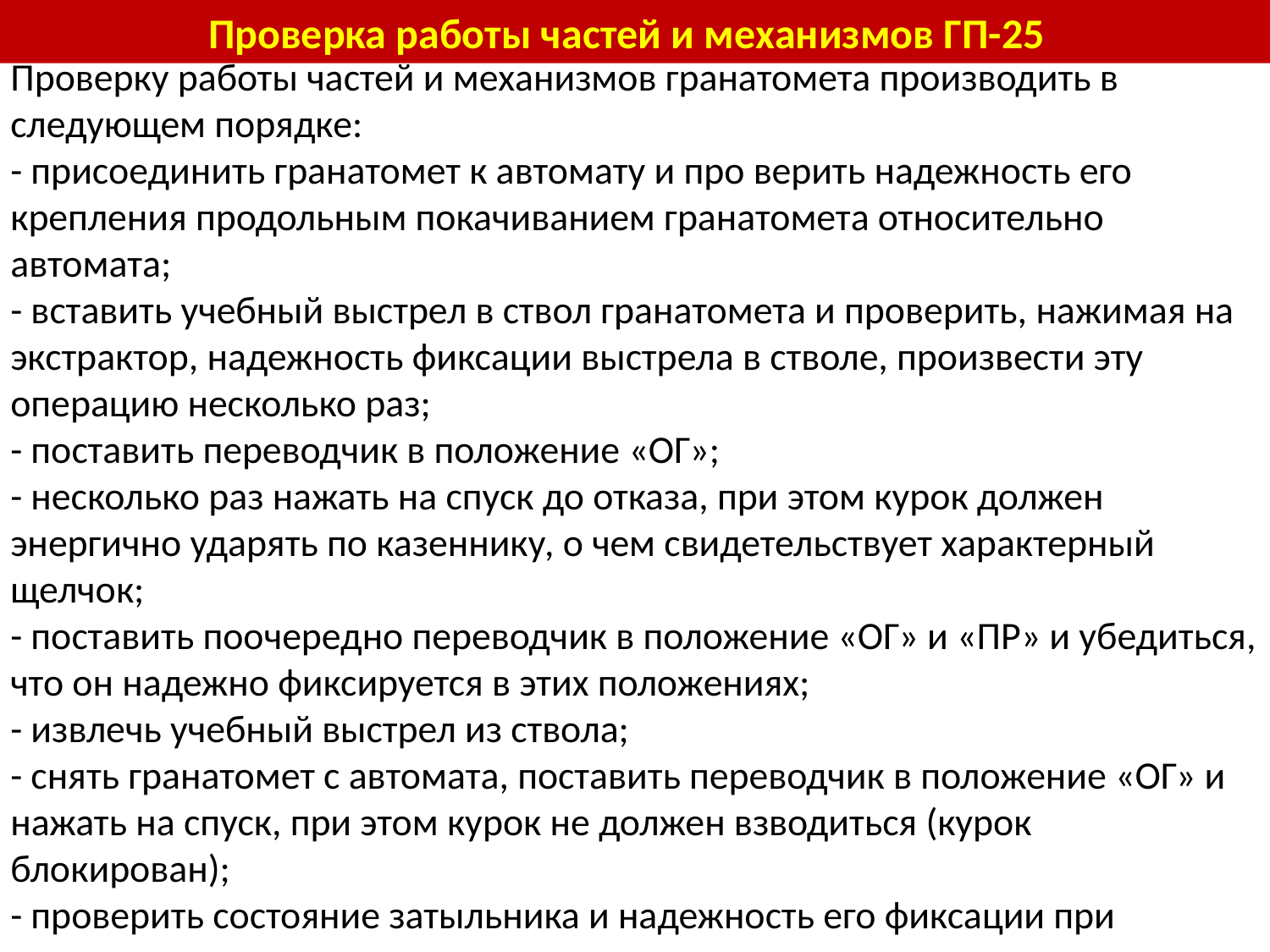

Проверка работы частей и механизмов ГП-25
Проверку работы частей и механизмов гранатомета производить в следующем порядке:
- присоединить гранатомет к автомату и про верить надежность его крепления продольным покачиванием гранатомета относительно автомата;
- вставить учебный выстрел в ствол гранатомета и проверить, нажимая на экстрактор, надежность фиксации выстрела в стволе, произвести эту операцию несколько раз;
- поставить переводчик в положение «ОГ»;
- несколько раз нажать на спуск до отказа, при этом курок должен энергично ударять по казеннику, о чем свидетельствует характерный щелчок;
- поставить поочередно переводчик в положение «ОГ» и «ПР» и убедиться, что он надежно фиксируется в этих положениях;
- извлечь учебный выстрел из ствола;
- снять гранатомет с автомата, поставить переводчик в положение «ОГ» и нажать на спуск, при этом курок не должен взводиться (курок блокирован);
- проверить состояние затыльника и надежность его фиксации при установке на приклад автомата.